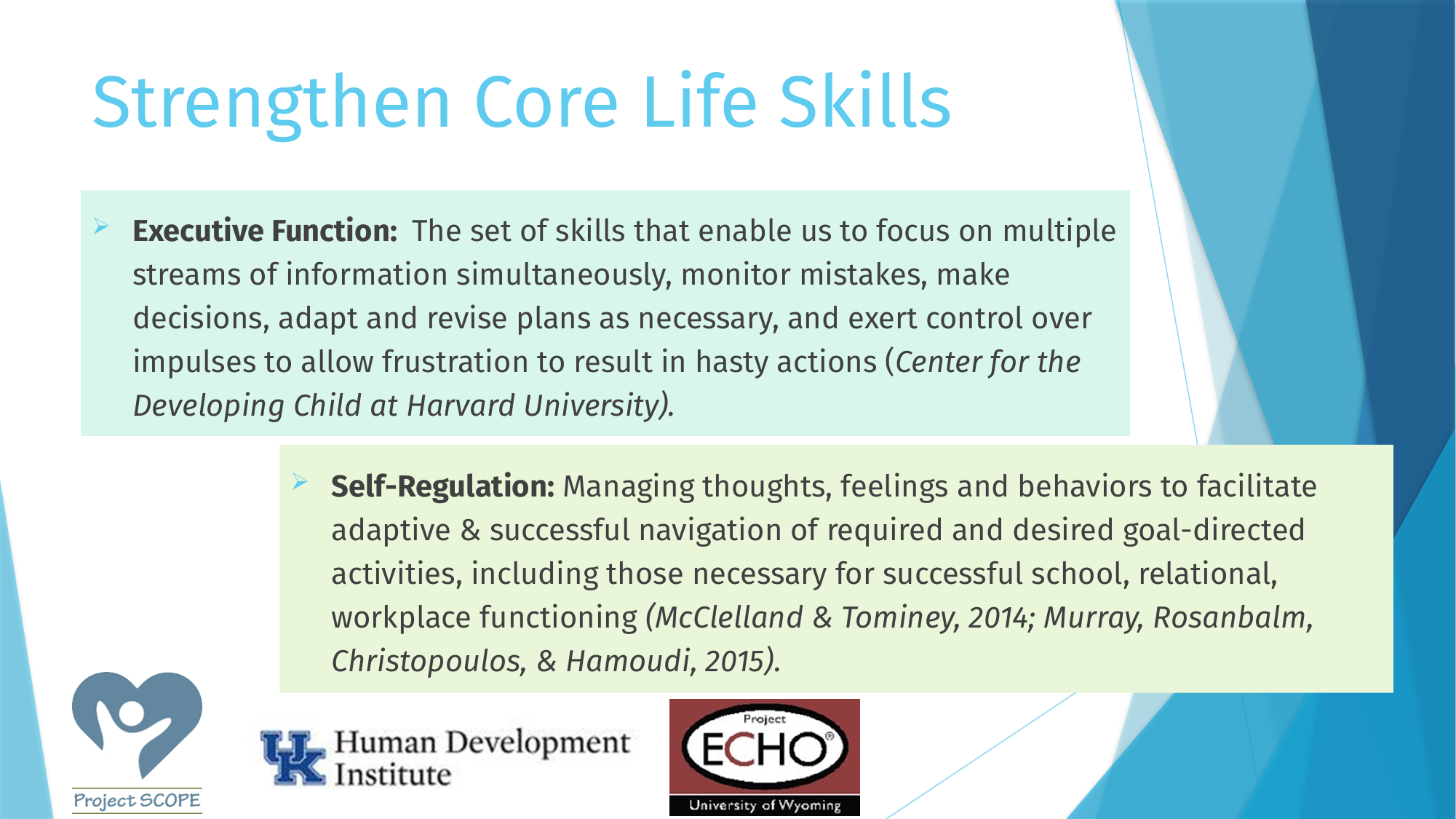

# Strengthen Core Life Skills
Executive Function:  The set of skills that enable us to focus on multiple streams of information simultaneously, monitor mistakes, make decisions, adapt and revise plans as necessary, and exert control over impulses to allow frustration to result in hasty actions (Center for the Developing Child at Harvard University).
Self-Regulation: Managing thoughts, feelings and behaviors to facilitate adaptive & successful navigation of required and desired goal-directed activities, including those necessary for successful school, relational, workplace functioning (McClelland & Tominey, 2014; Murray, Rosanbalm, Christopoulos, & Hamoudi, 2015).